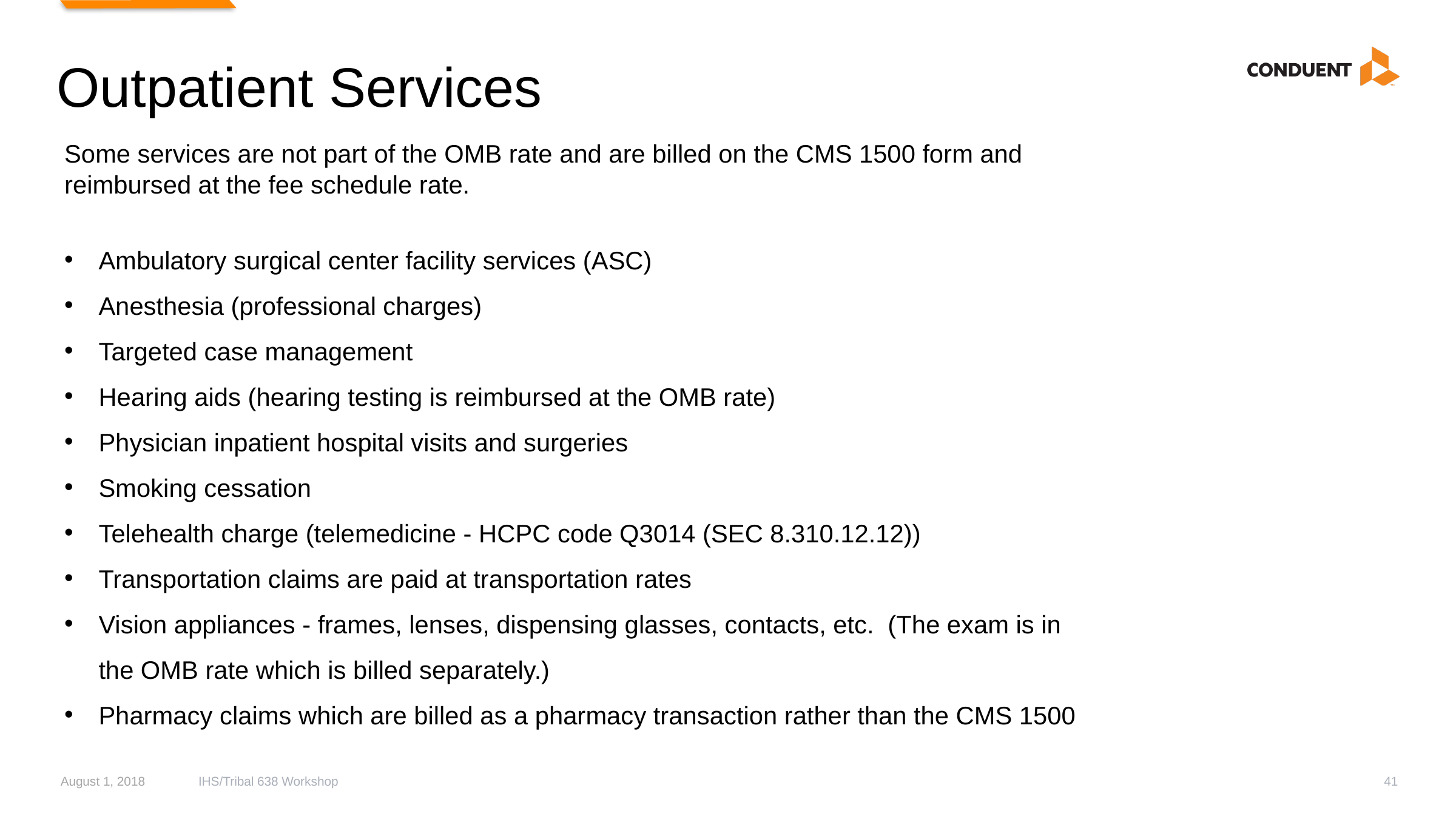

# Outpatient Services
Some services are not part of the OMB rate and are billed on the CMS 1500 form and reimbursed at the fee schedule rate.

Ambulatory surgical center facility services (ASC)
Anesthesia (professional charges)
Targeted case management
Hearing aids (hearing testing is reimbursed at the OMB rate)
Physician inpatient hospital visits and surgeries
Smoking cessation
Telehealth charge (telemedicine - HCPC code Q3014 (SEC 8.310.12.12))
Transportation claims are paid at transportation rates
Vision appliances - frames, lenses, dispensing glasses, contacts, etc.  (The exam is in the OMB rate which is billed separately.)
Pharmacy claims which are billed as a pharmacy transaction rather than the CMS 1500
August 1, 2018
IHS/Tribal 638 Workshop
41